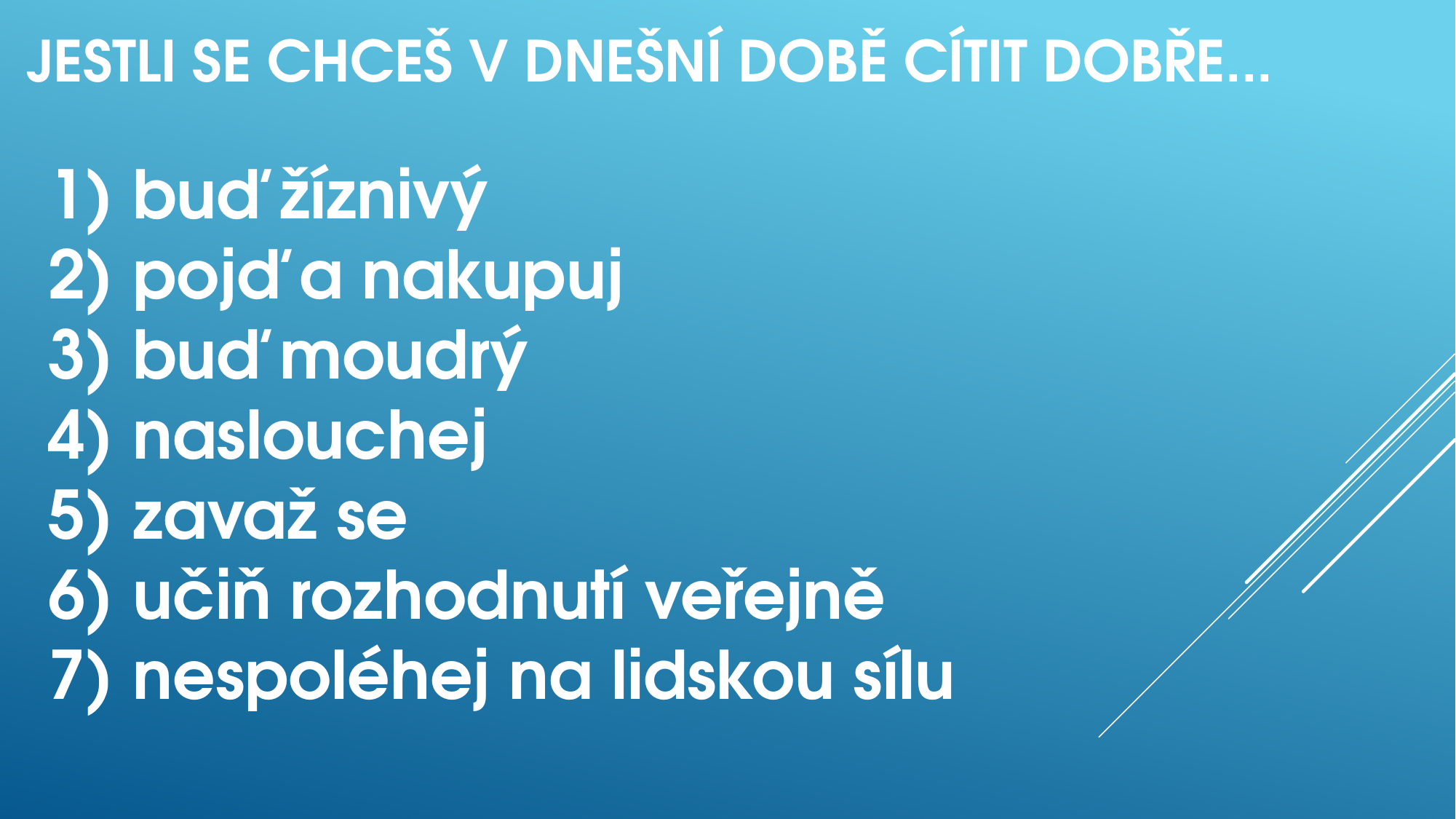

Jestli se chceš v dnešní době cítit dobře...
 buď žíznivý
 pojď a nakupuj
 buď moudrý
 naslouchej
 zavaž se
 učiň rozhodnutí veřejně
 nespoléhej na lidskou sílu